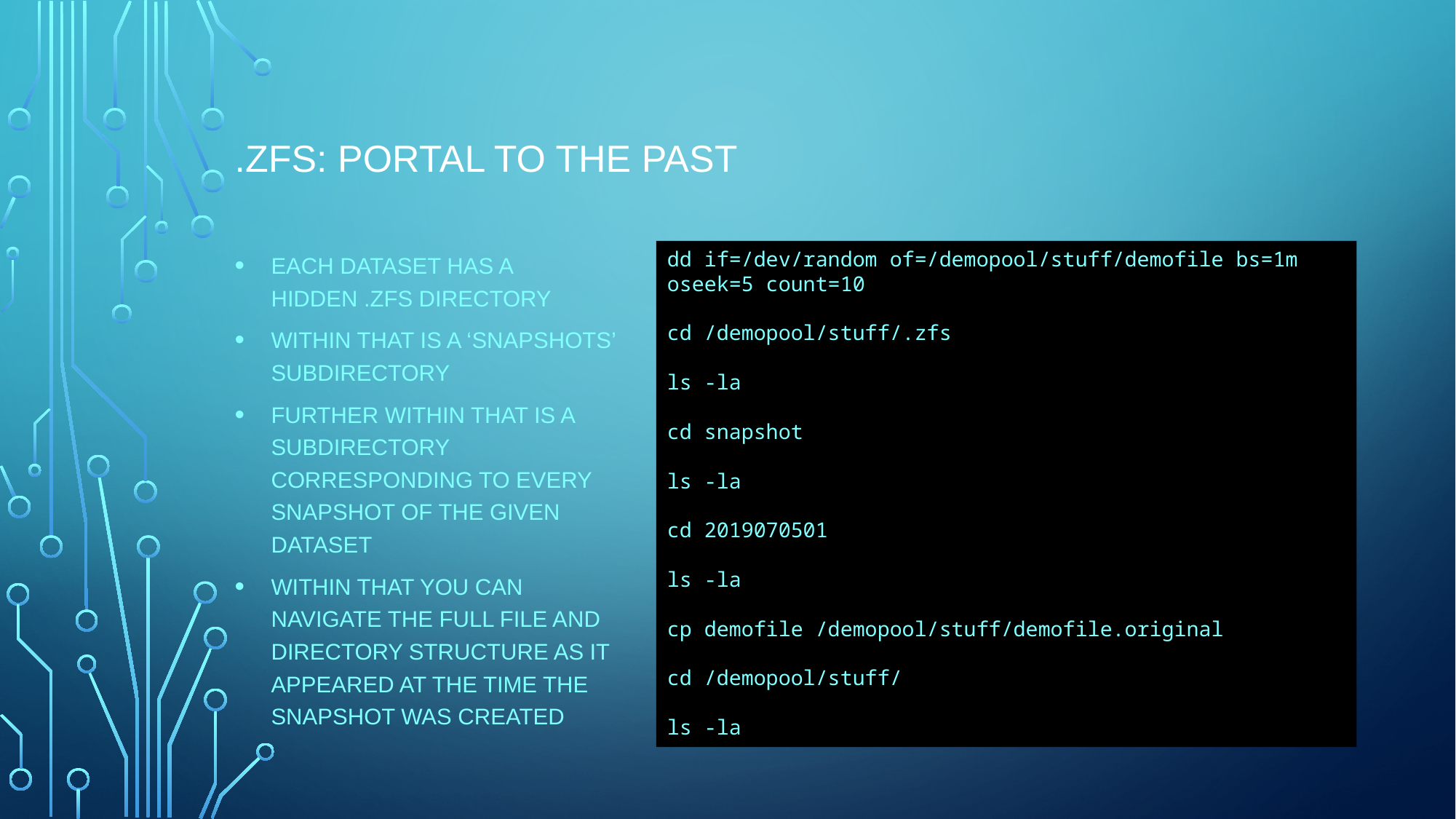

# .zfs: Portal to the Past
Each dataset has a hidden .zfs directory
Within that is a ‘snapshots’ subdirectory
Further within that is a subdirectory corresponding to every snapshot of the given dataset
Within that you can navigate the full file and directory structure as it appeared at the time the snapshot was created
dd if=/dev/random of=/demopool/stuff/demofile bs=1m oseek=5 count=10

cd /demopool/stuff/.zfs

ls -la

cd snapshot

ls -la

cd 2019070501

ls -la

cp demofile /demopool/stuff/demofile.original

cd /demopool/stuff/

ls -la